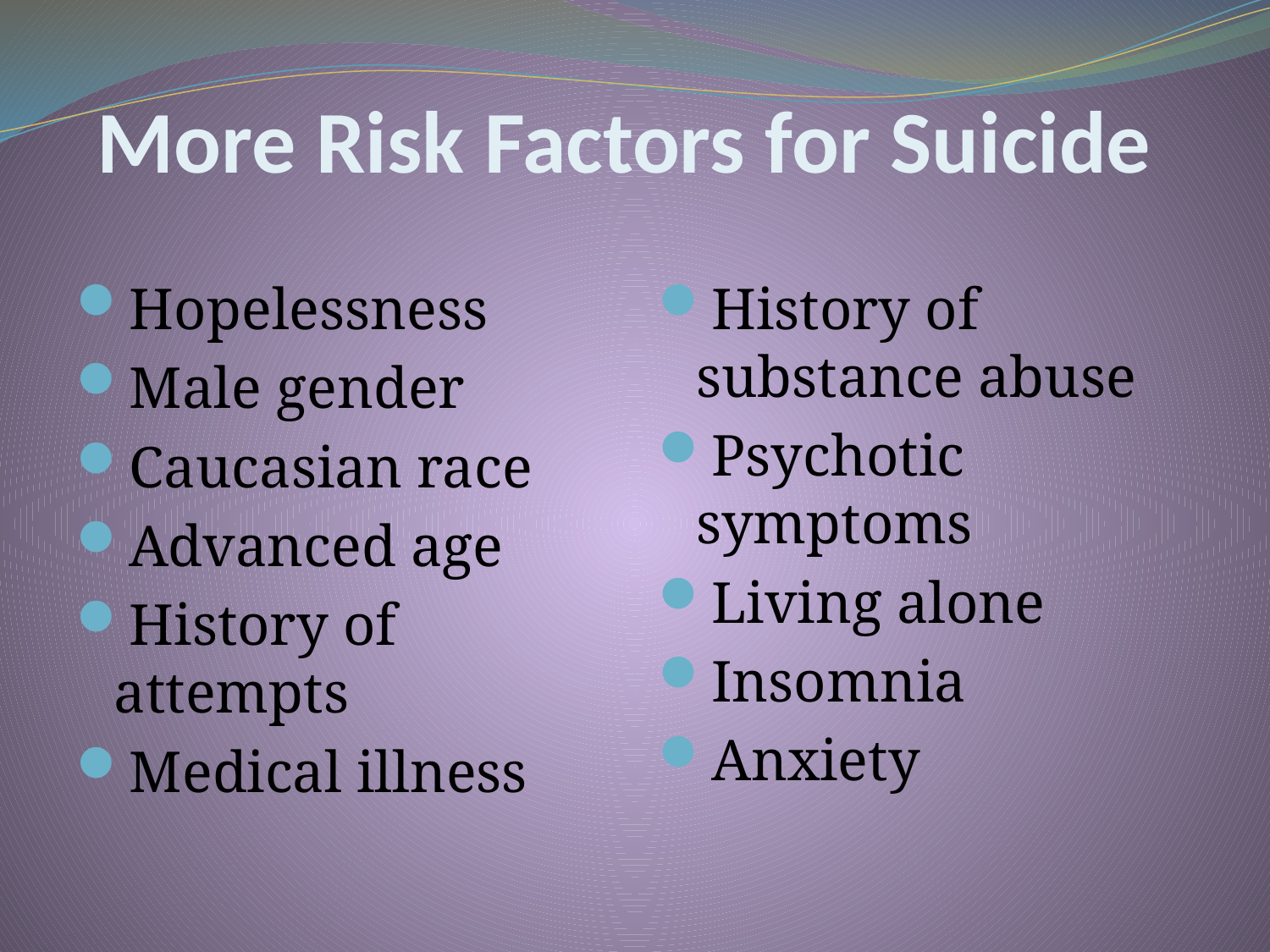

# More Risk Factors for Suicide
Hopelessness
Male gender
Caucasian race
Advanced age
History of attempts
Medical illness
History of substance abuse
Psychotic symptoms
Living alone
Insomnia
Anxiety